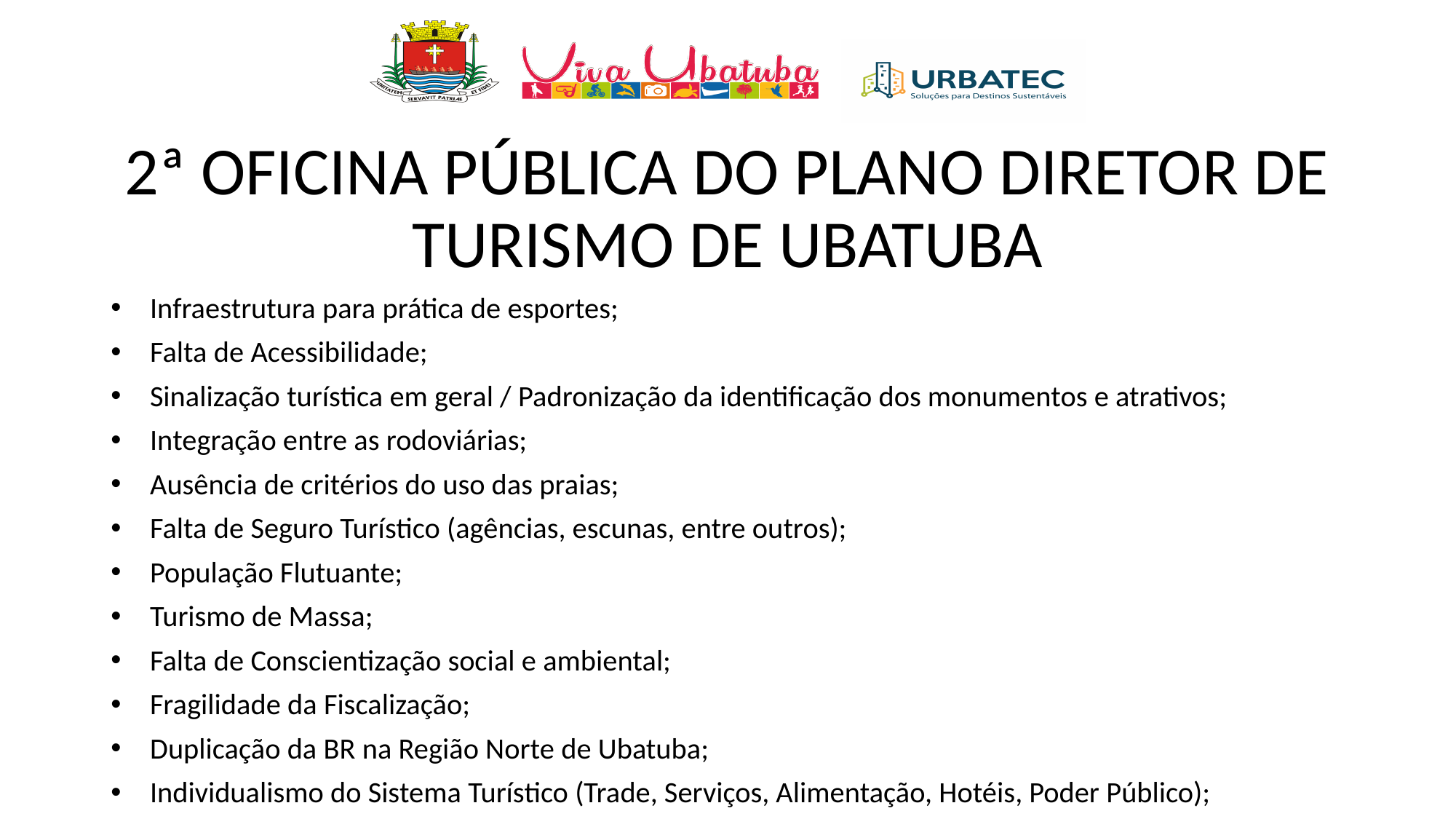

2ª OFICINA PÚBLICA DO PLANO DIRETOR DE TURISMO DE UBATUBA
Infraestrutura para prática de esportes;
Falta de Acessibilidade;
Sinalização turística em geral / Padronização da identificação dos monumentos e atrativos;
Integração entre as rodoviárias;
Ausência de critérios do uso das praias;
Falta de Seguro Turístico (agências, escunas, entre outros);
População Flutuante;
Turismo de Massa;
Falta de Conscientização social e ambiental;
Fragilidade da Fiscalização;
Duplicação da BR na Região Norte de Ubatuba;
Individualismo do Sistema Turístico (Trade, Serviços, Alimentação, Hotéis, Poder Público);